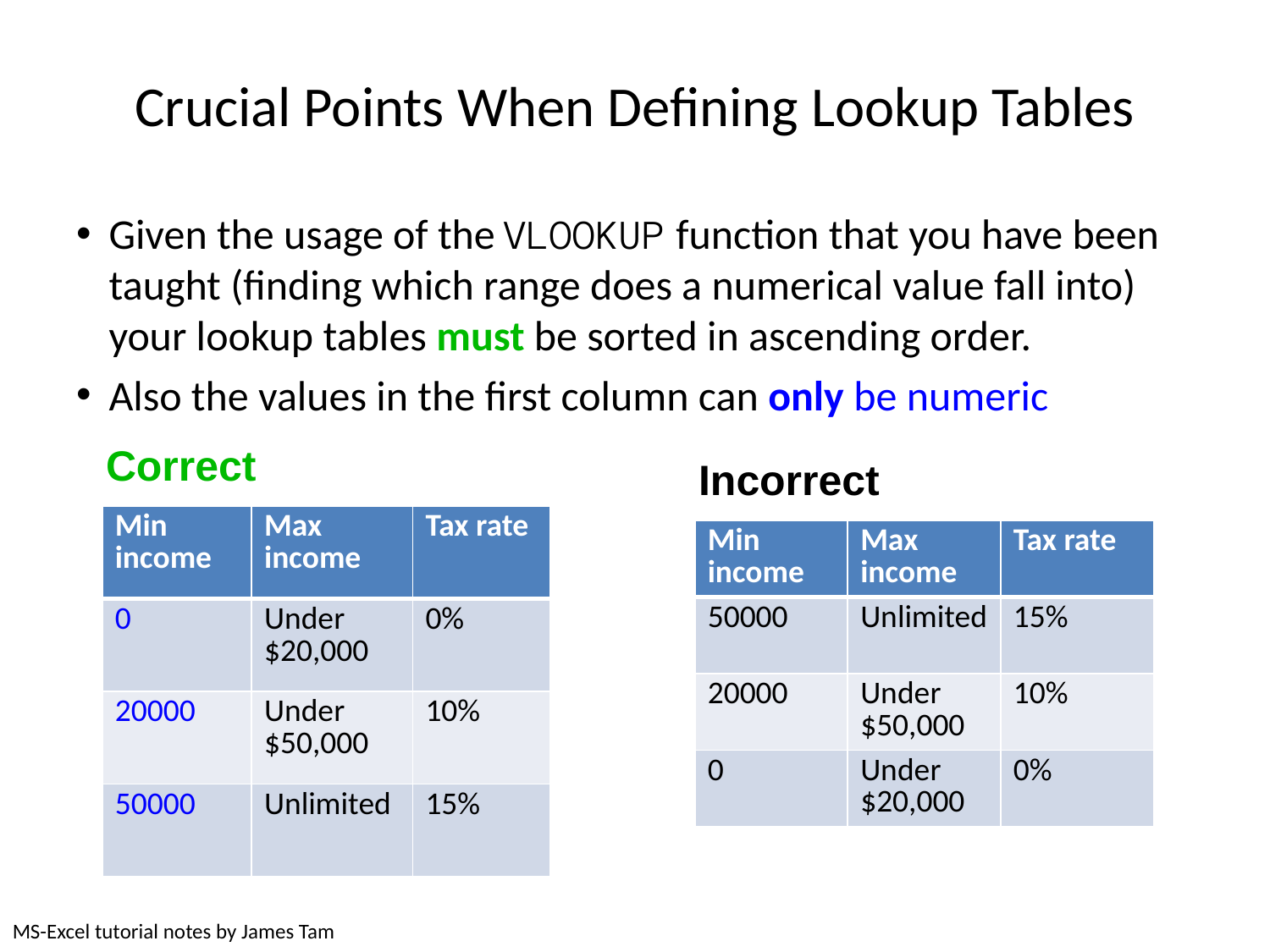

# Crucial Points When Defining Lookup Tables
Given the usage of the VLOOKUP function that you have been taught (finding which range does a numerical value fall into) your lookup tables must be sorted in ascending order.
Also the values in the first column can only be numeric
Correct
Incorrect
| Min income | Max income | Tax rate |
| --- | --- | --- |
| 0 | Under $20,000 | 0% |
| 20000 | Under $50,000 | 10% |
| 50000 | Unlimited | 15% |
| Min income | Max income | Tax rate |
| --- | --- | --- |
| 50000 | Unlimited | 15% |
| 20000 | Under $50,000 | 10% |
| 0 | Under $20,000 | 0% |